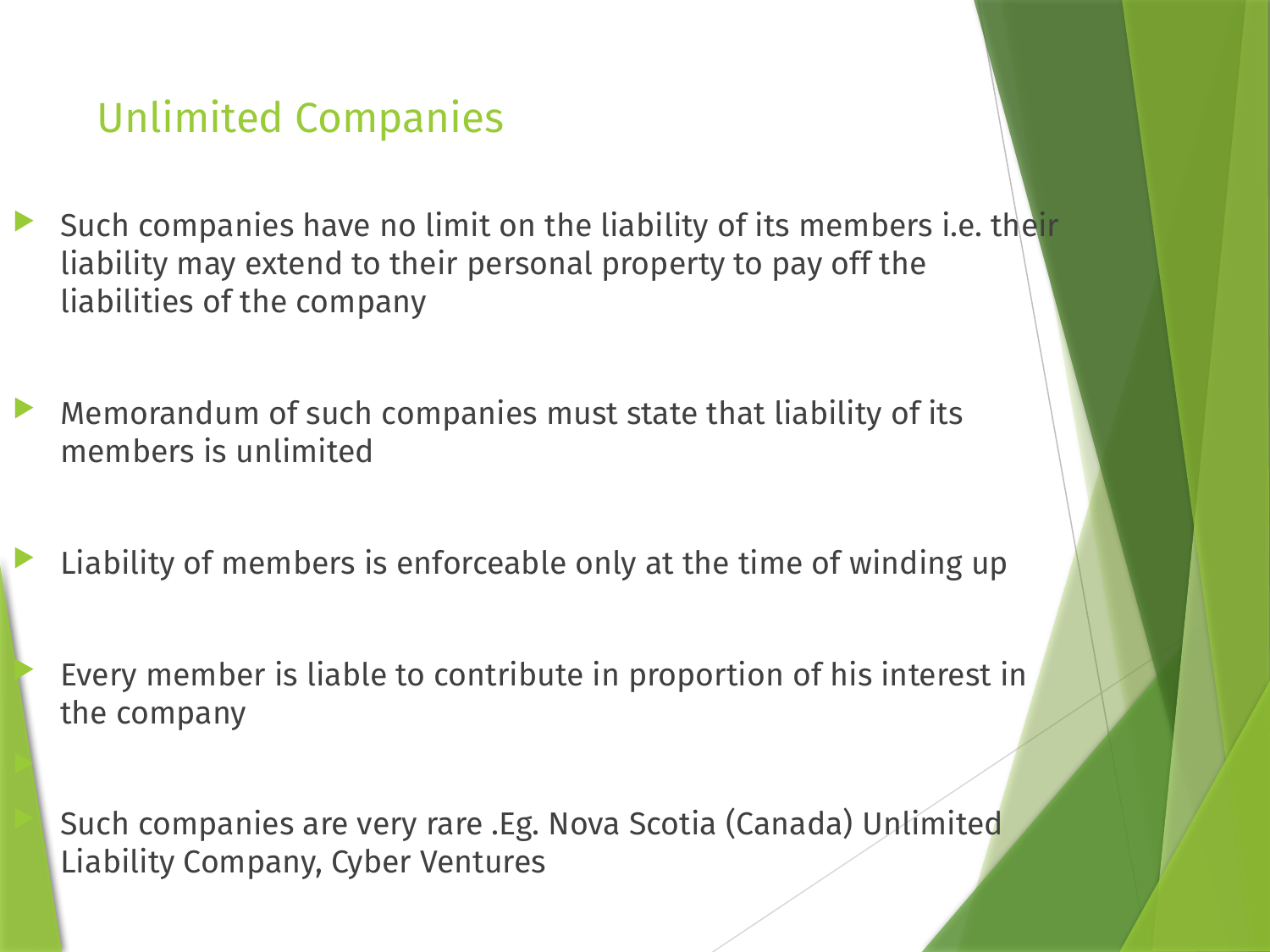

# Unlimited Companies
Such companies have no limit on the liability of its members i.e. their liability may extend to their personal property to pay off the liabilities of the company

Memorandum of such companies must state that liability of its members is unlimited

Liability of members is enforceable only at the time of winding up

Every member is liable to contribute in proportion of his interest in the company

Such companies are very rare .Eg. Nova Scotia (Canada) Unlimited Liability Company, Cyber Ventures